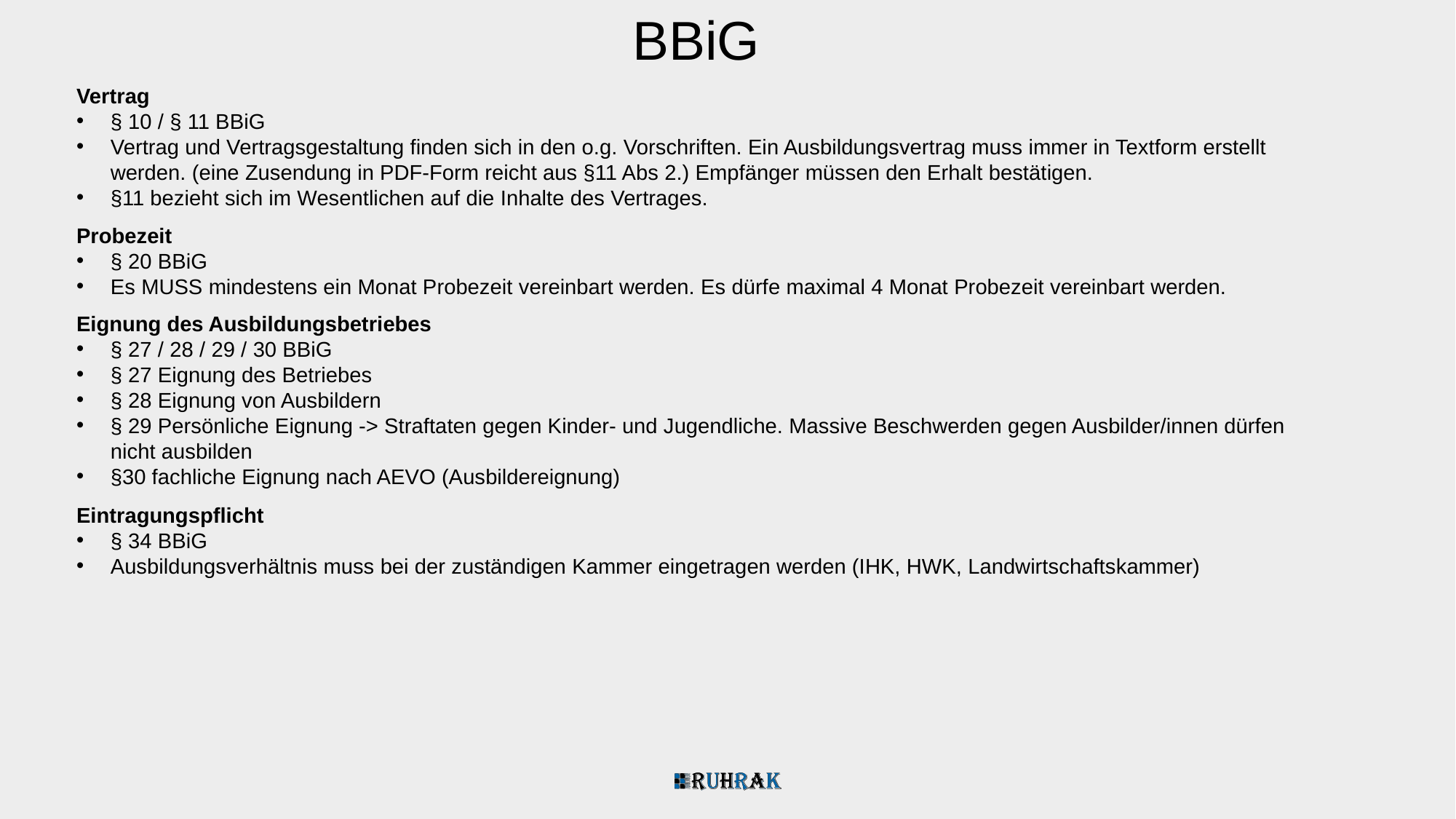

BBiG
Vertrag
§ 10 / § 11 BBiG
Vertrag und Vertragsgestaltung finden sich in den o.g. Vorschriften. Ein Ausbildungsvertrag muss immer in Textform erstellt werden. (eine Zusendung in PDF-Form reicht aus §11 Abs 2.) Empfänger müssen den Erhalt bestätigen.
§11 bezieht sich im Wesentlichen auf die Inhalte des Vertrages.
Probezeit
§ 20 BBiG
Es MUSS mindestens ein Monat Probezeit vereinbart werden. Es dürfe maximal 4 Monat Probezeit vereinbart werden.
Eignung des Ausbildungsbetriebes
§ 27 / 28 / 29 / 30 BBiG
§ 27 Eignung des Betriebes
§ 28 Eignung von Ausbildern
§ 29 Persönliche Eignung -> Straftaten gegen Kinder- und Jugendliche. Massive Beschwerden gegen Ausbilder/innen dürfen nicht ausbilden
§30 fachliche Eignung nach AEVO (Ausbildereignung)
Eintragungspflicht
§ 34 BBiG
Ausbildungsverhältnis muss bei der zuständigen Kammer eingetragen werden (IHK, HWK, Landwirtschaftskammer)